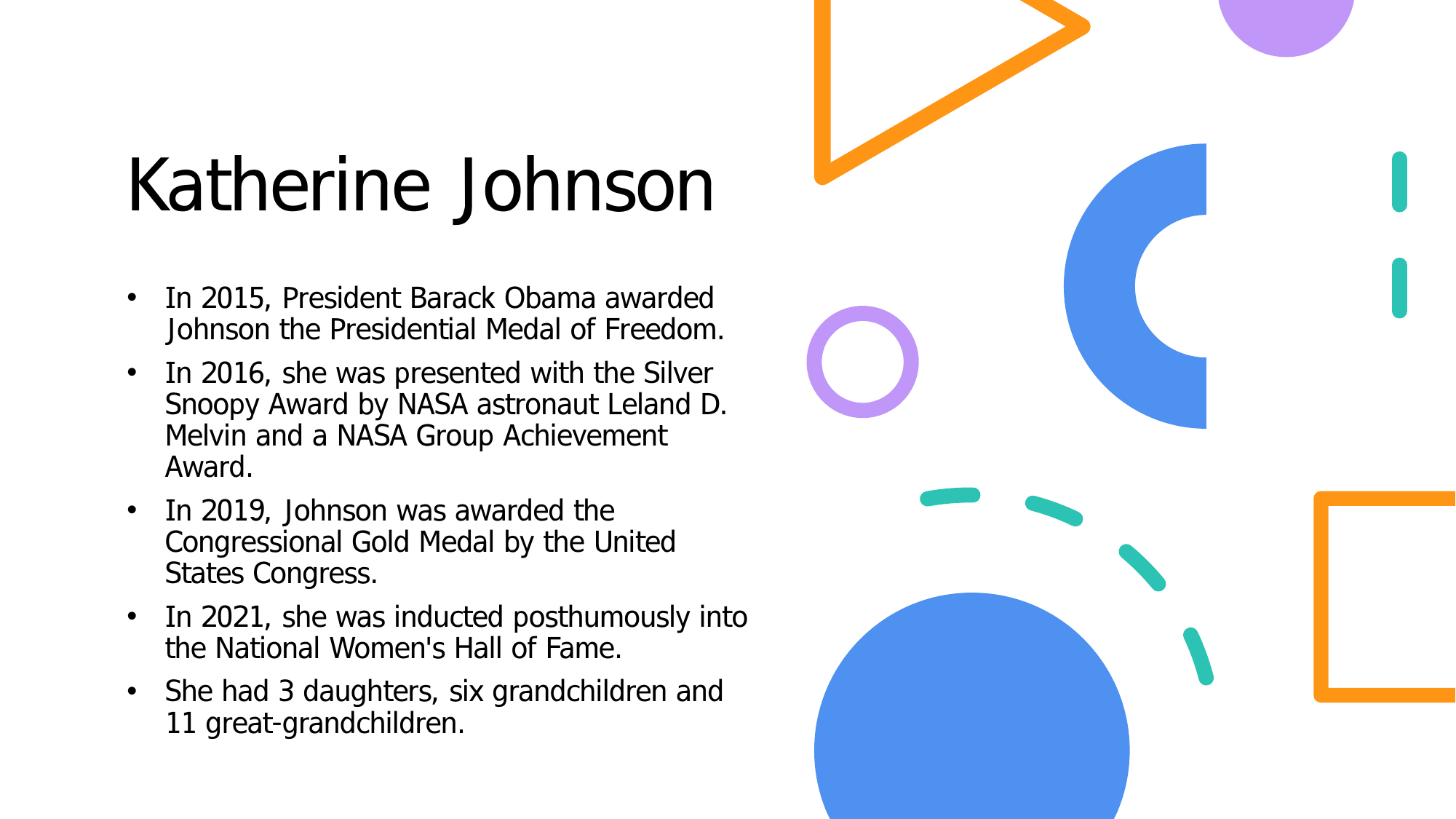

# Katherine Johnson

In 2015, President Barack Obama awarded Johnson the Presidential Medal of Freedom.
In 2016, she was presented with the Silver Snoopy Award by NASA astronaut Leland D. Melvin and a NASA Group Achievement Award.
In 2019, Johnson was awarded the Congressional Gold Medal by the United States Congress.
In 2021, she was inducted posthumously into the National Women's Hall of Fame.
She had 3 daughters, six grandchildren and 11 great-grandchildren.